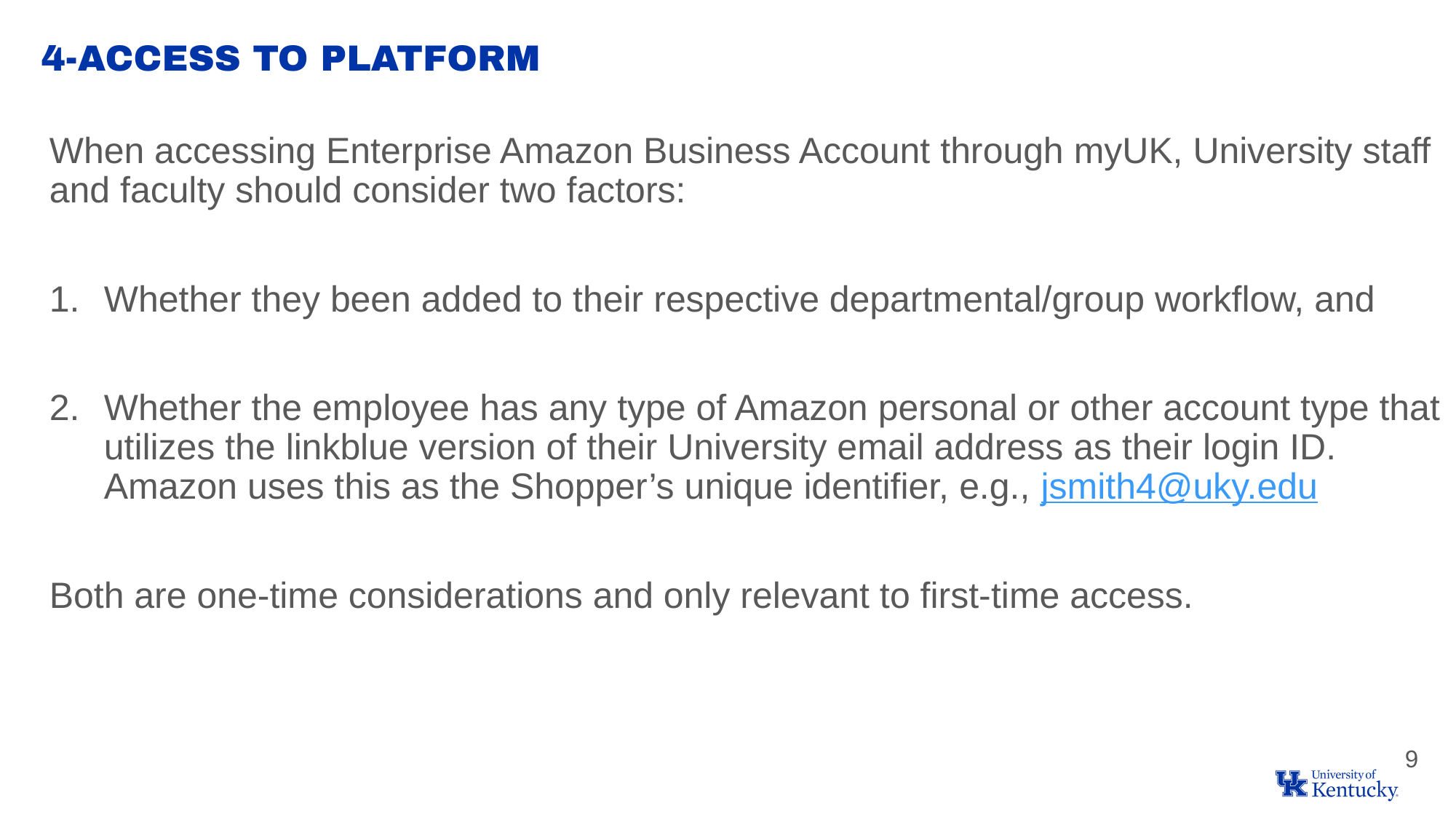

4-Access to platform

When accessing Enterprise Amazon Business Account through myUK, University staff and faculty should consider two factors:

Whether they been added to their respective departmental/group workflow, and

Whether the employee has any type of Amazon personal or other account type that utilizes the linkblue version of their University email address as their login ID. Amazon uses this as the Shopper’s unique identifier, e.g., jsmith4@uky.edu

Both are one-time considerations and only relevant to first-time access.

9